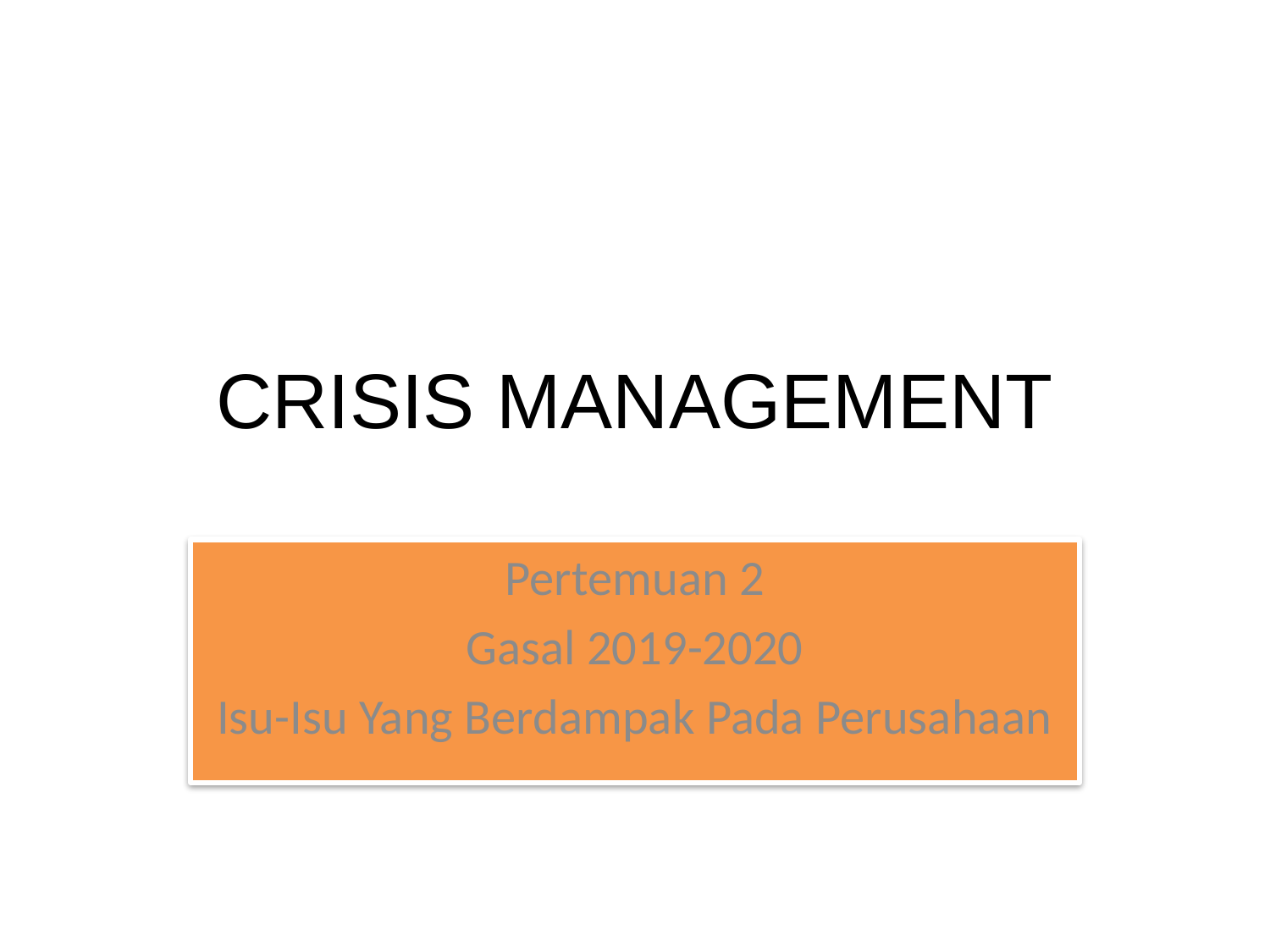

# CRISIS MANAGEMENT
Pertemuan 2
Gasal 2019-2020
Isu-Isu Yang Berdampak Pada Perusahaan